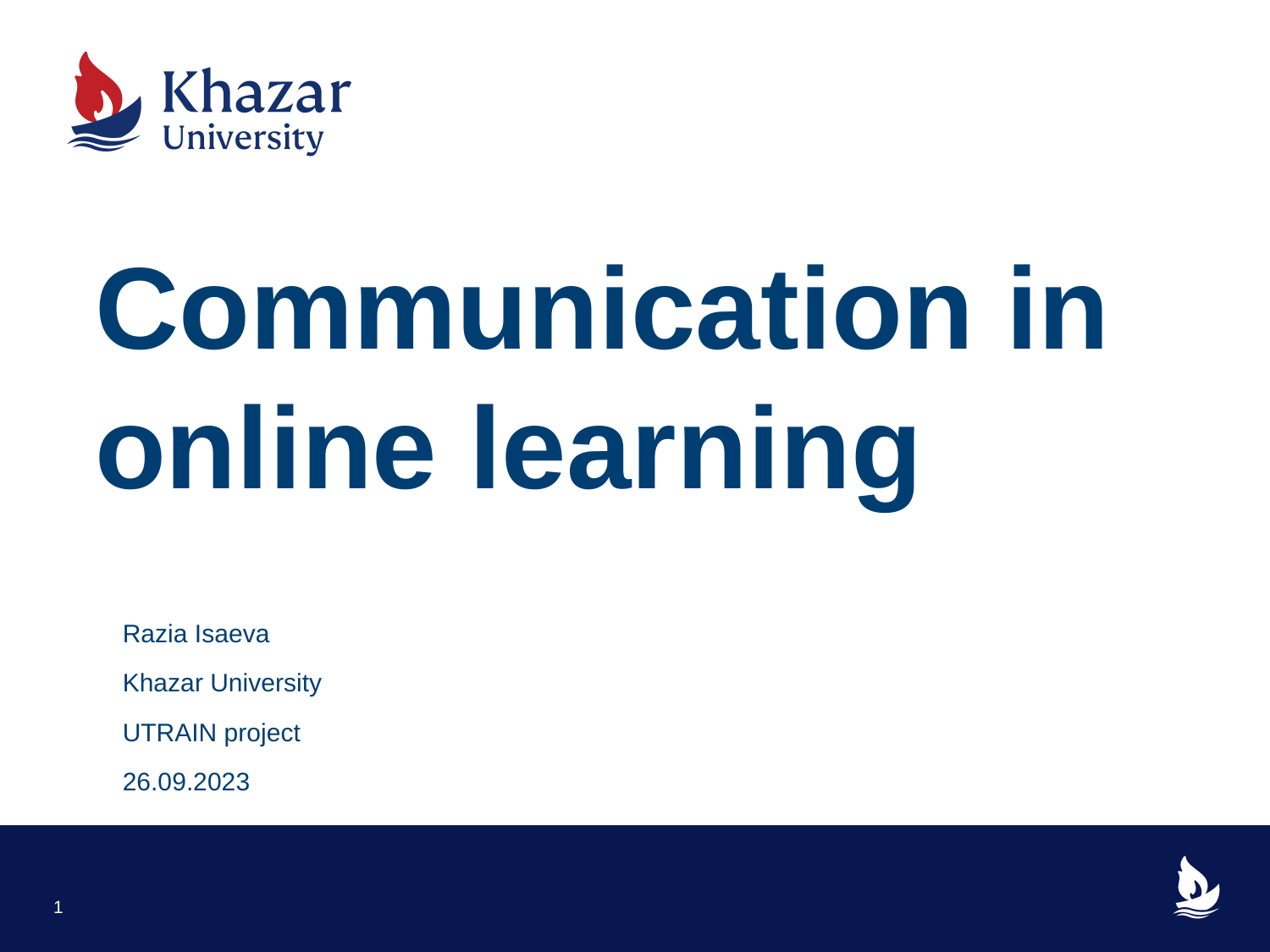

Communication in online learning
Razia Isaeva
Khazar University
UTRAIN project
26.09.2023
1